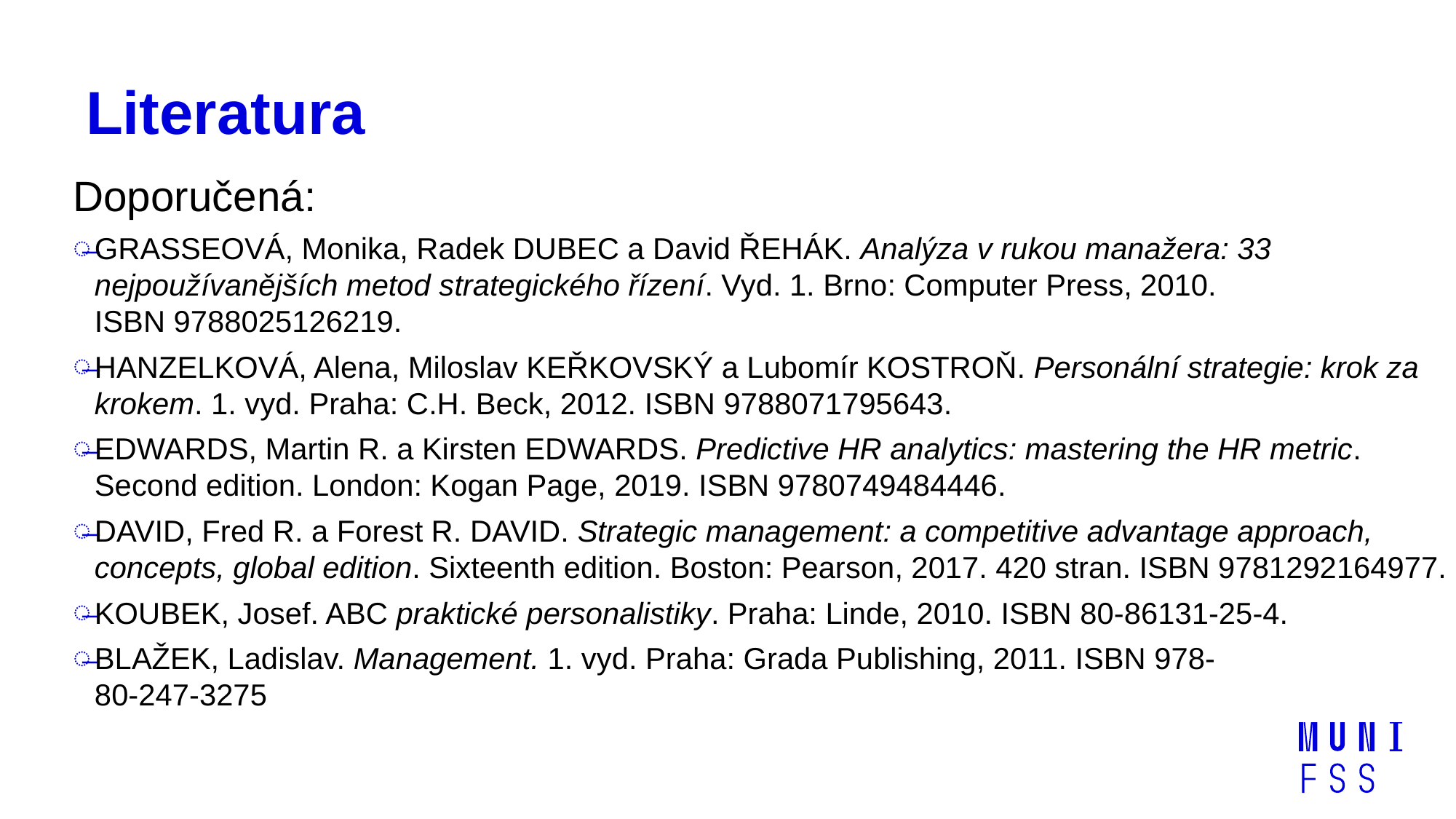

# Literatura
Doporučená:
GRASSEOVÁ, Monika, Radek DUBEC a David ŘEHÁK. Analýza v rukou manažera: 33 nejpoužívanějších metod strategického řízení. Vyd. 1. Brno: Computer Press, 2010.  ISBN 9788025126219.
HANZELKOVÁ, Alena, Miloslav KEŘKOVSKÝ a Lubomír KOSTROŇ. Personální strategie: krok za krokem. 1. vyd. Praha: C.H. Beck, 2012. ISBN 9788071795643.
EDWARDS, Martin R. a Kirsten EDWARDS. Predictive HR analytics: mastering the HR metric. Second edition. London: Kogan Page, 2019. ISBN 9780749484446.
DAVID, Fred R. a Forest R. DAVID. Strategic management: a competitive advantage approach, concepts, global edition. Sixteenth edition. Boston: Pearson, 2017. 420 stran. ISBN 9781292164977.
Koubek, Josef. ABC praktické personalistiky. Praha: Linde, 2010. ISBN 80-86131-25-4.
Blažek, Ladislav. Management. 1. vyd. Praha: Grada Publishing, 2011. ISBN 978-
80-247-3275